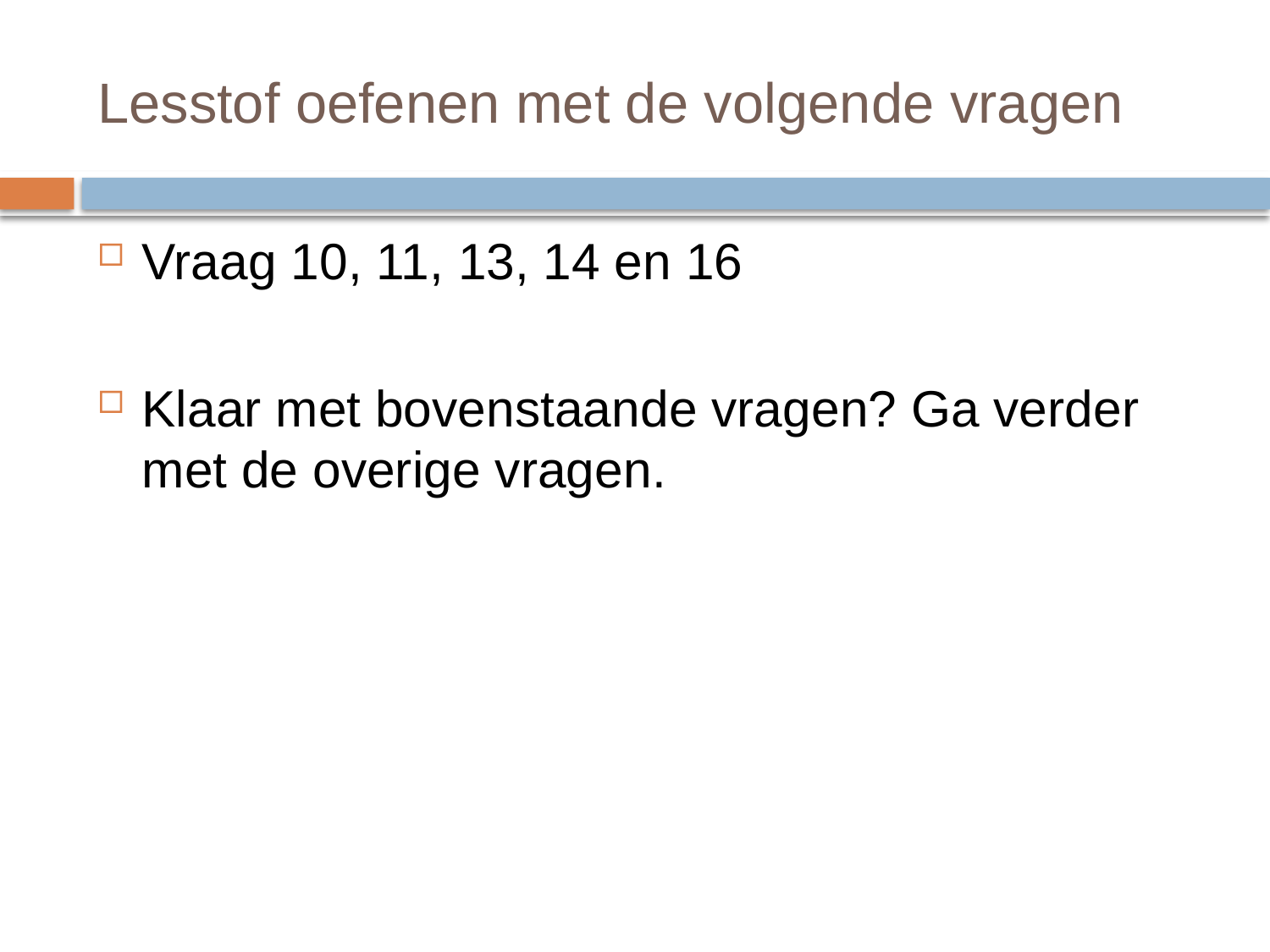

# Lesstof oefenen met de volgende vragen
Vraag 10, 11, 13, 14 en 16

Klaar met bovenstaande vragen? Ga verder met de overige vragen.